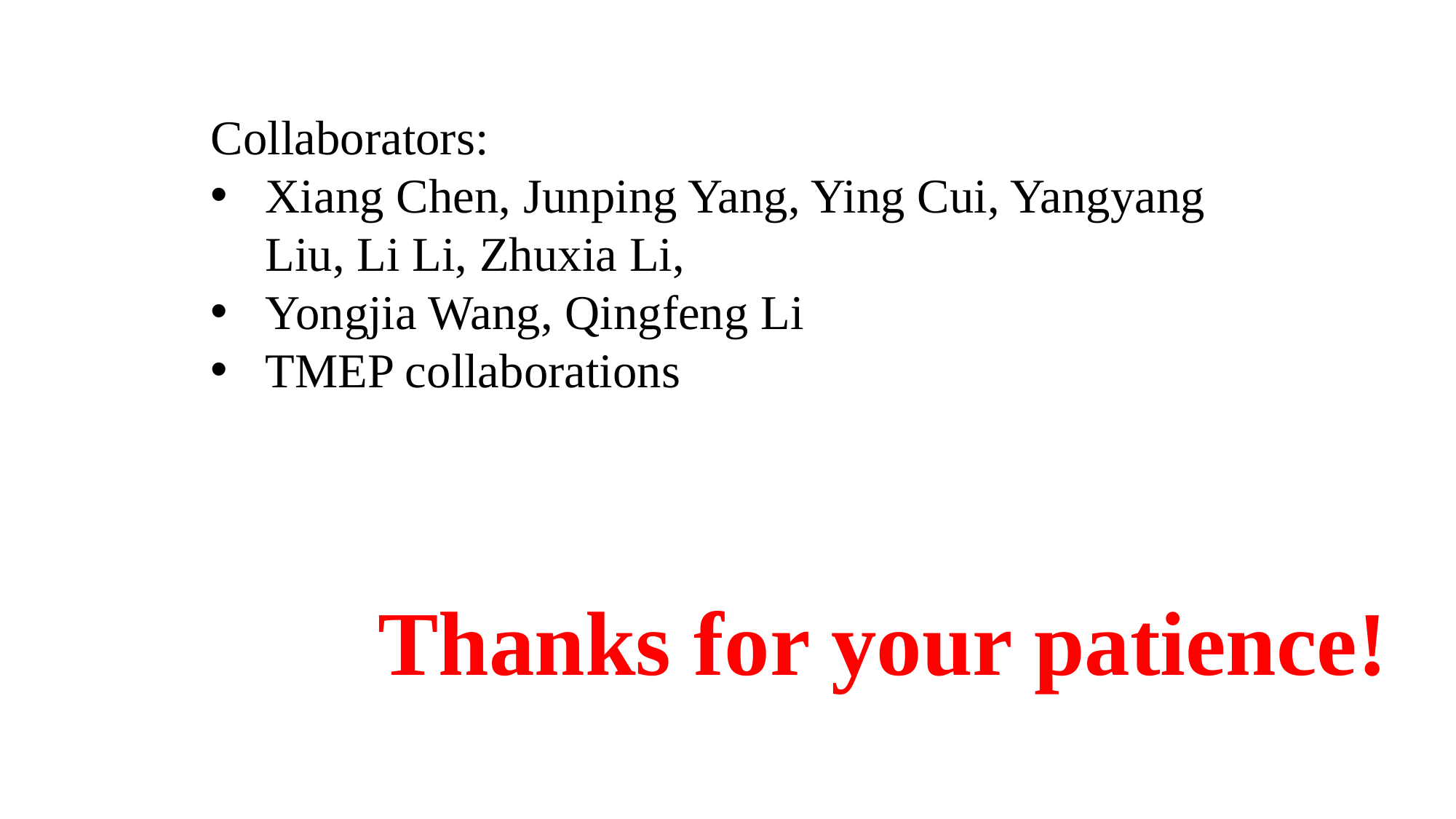

Collaborators:
Xiang Chen, Junping Yang, Ying Cui, Yangyang Liu, Li Li, Zhuxia Li,
Yongjia Wang, Qingfeng Li
TMEP collaborations
Thanks for your patience!